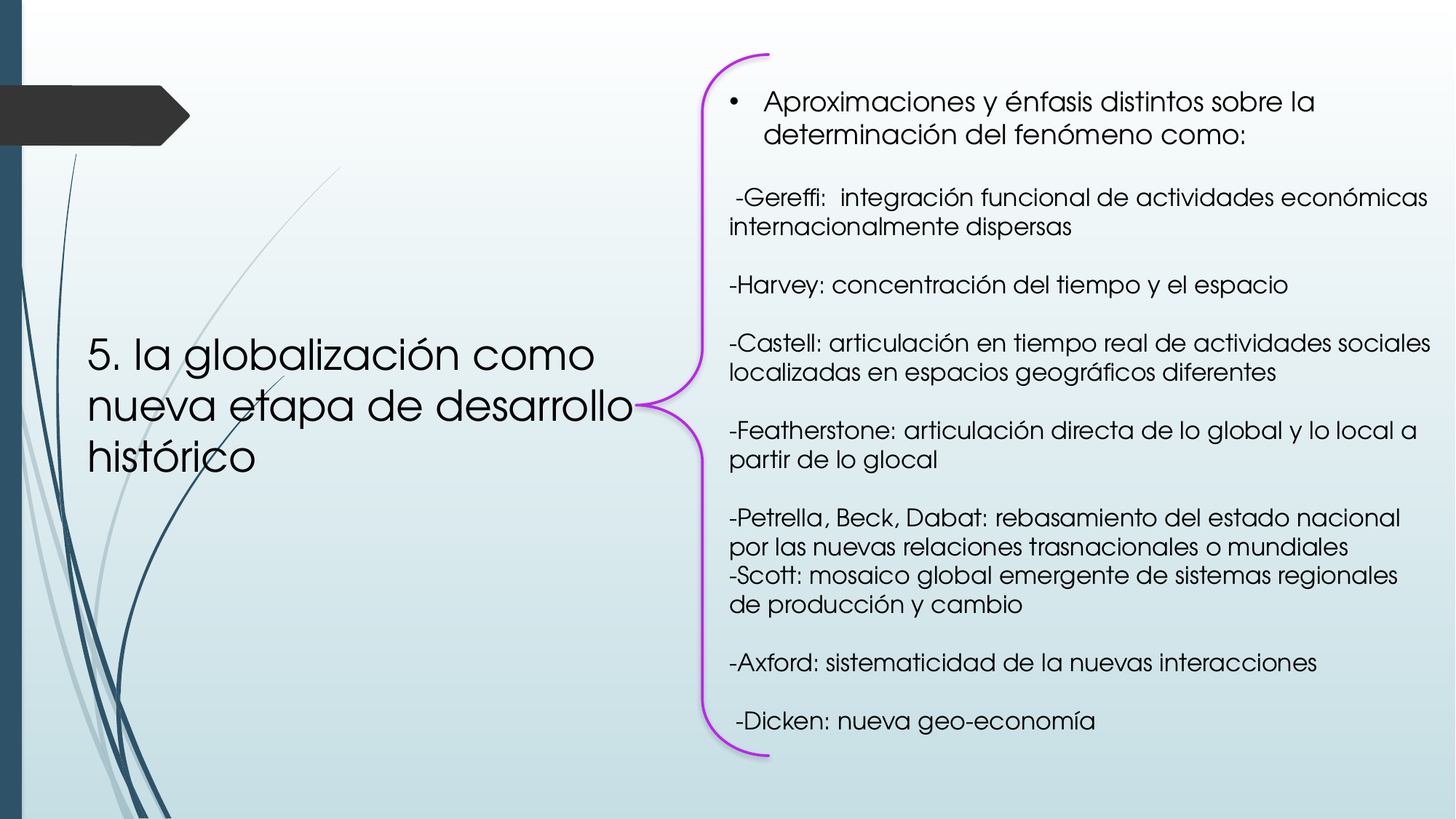

Aproximaciones y énfasis distintos sobre la determinación del fenómeno como:

 -Gereffi:  integración funcional de actividades económicas internacionalmente dispersas

-Harvey: concentración del tiempo y el espacio

-Castell: articulación en tiempo real de actividades sociales localizadas en espacios geográficos diferentes

-Featherstone: articulación directa de lo global y lo local a partir de lo glocal

-Petrella, Beck, Dabat: rebasamiento del estado nacional por las nuevas relaciones trasnacionales o mundiales
-Scott: mosaico global emergente de sistemas regionales de producción y cambio

-Axford: sistematicidad de la nuevas interacciones

 -Dicken: nueva geo-economía
5. la globalización como nueva etapa de desarrollo histórico